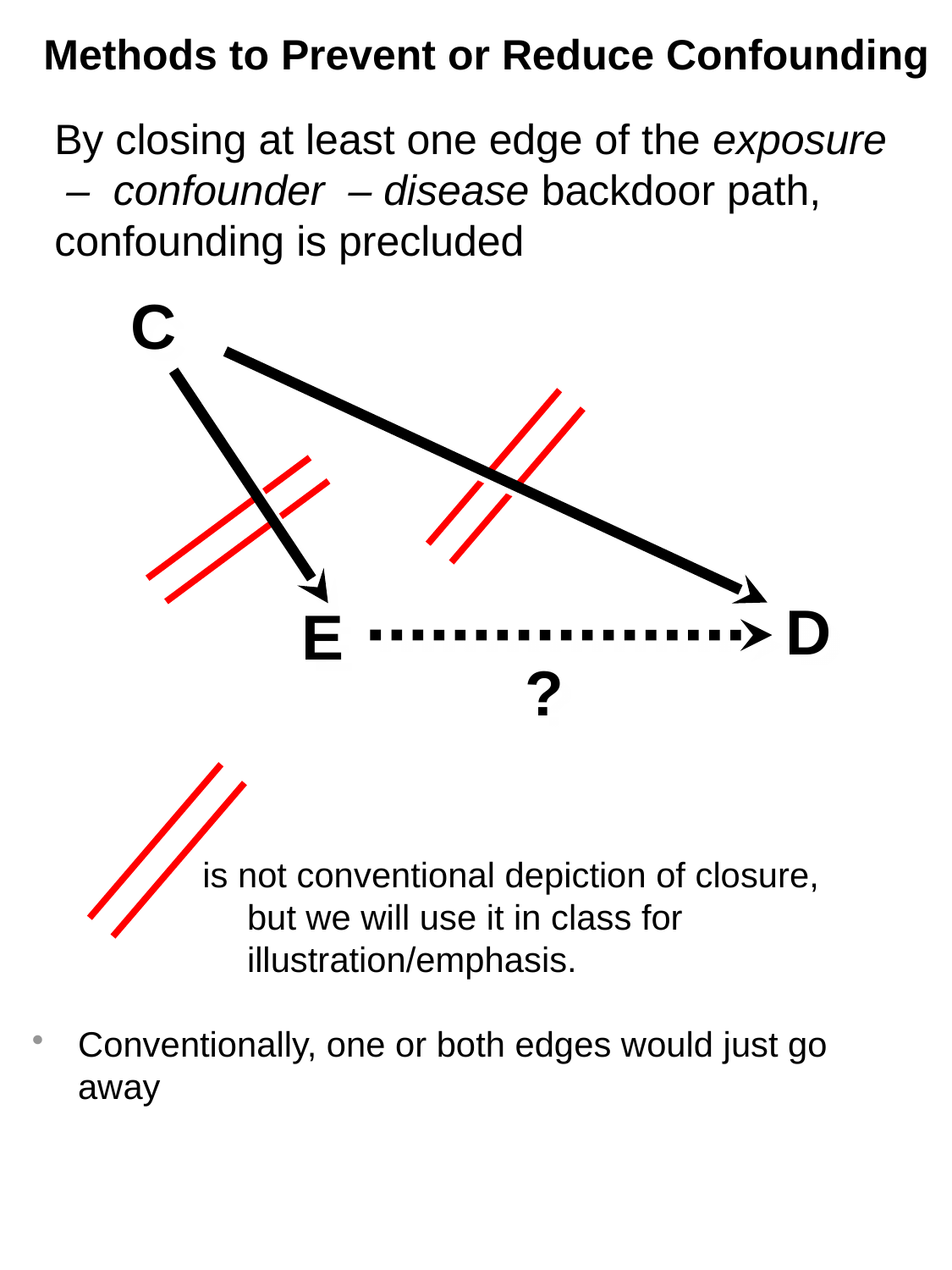

Methods to Prevent or Reduce Confounding

By closing at least one edge of the exposure  –  confounder  – disease backdoor path, confounding is precluded

C

D

E

?

is not conventional depiction of closure, but we will use it in class for illustration/emphasis.

Conventionally, one or both edges would just go away